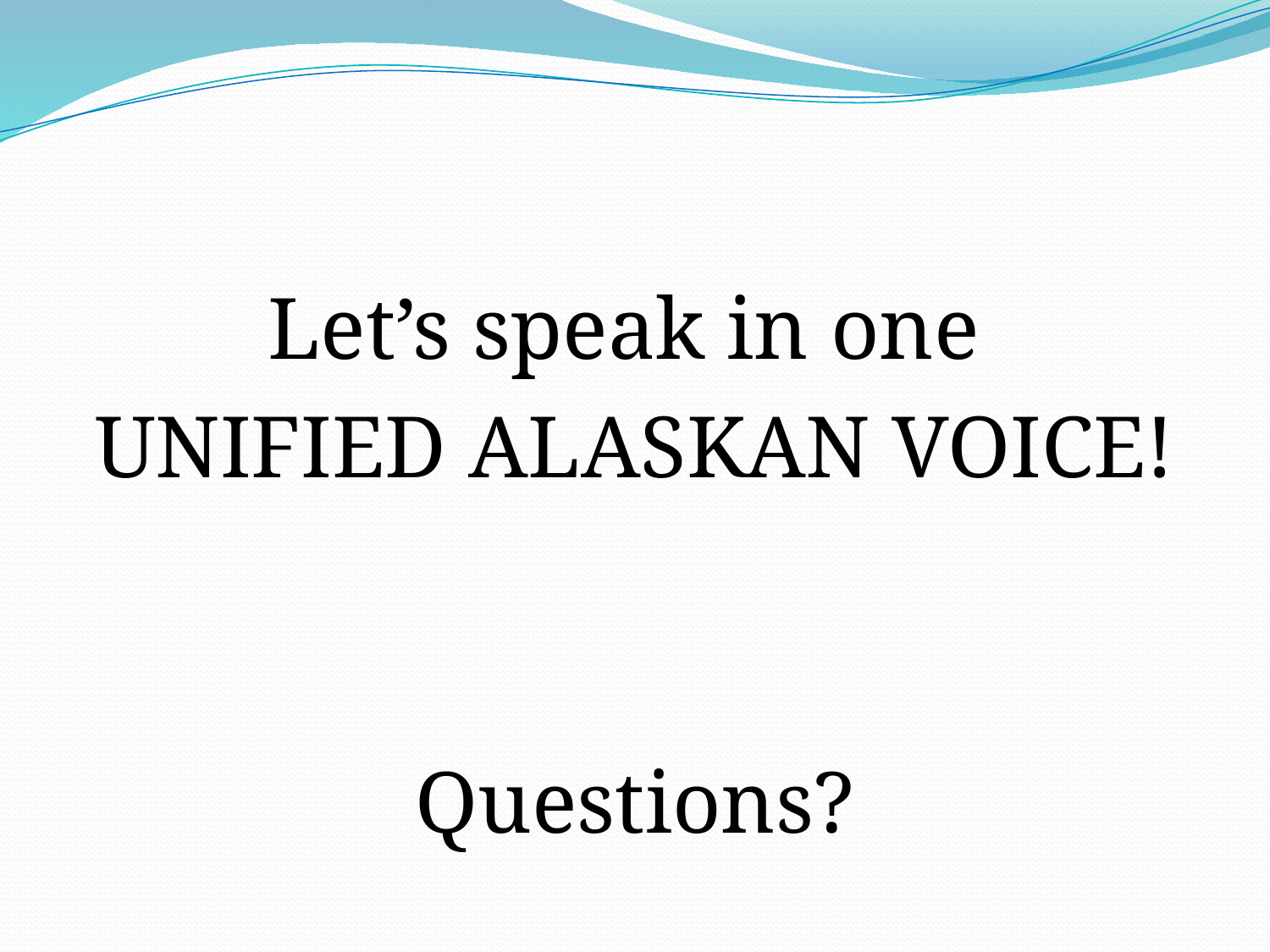

#
Let’s speak in one
UNIFIED ALASKAN VOICE!

Questions?